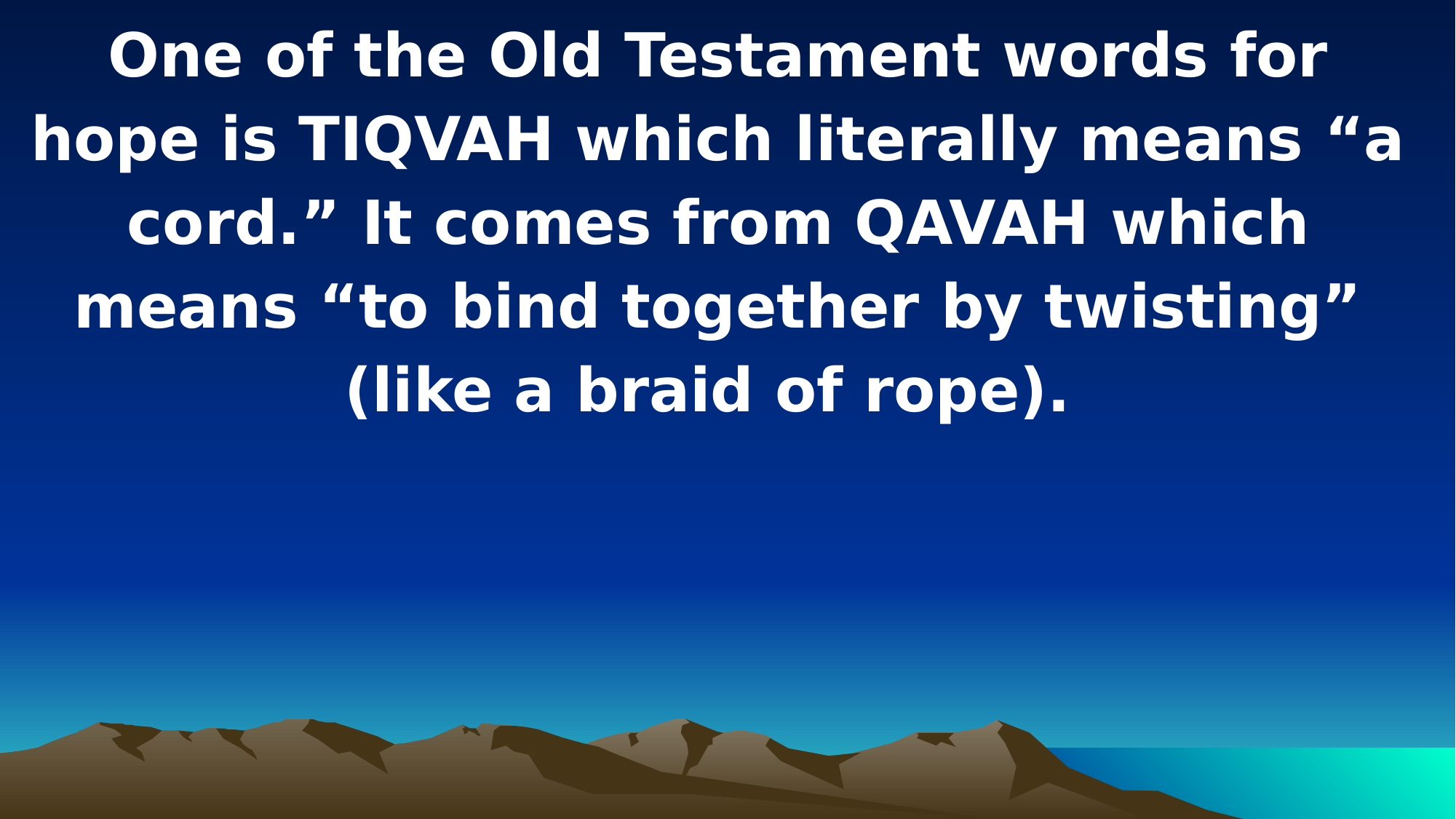

One of the Old Testament words for hope is TIQVAH which literally means “a cord.” It comes from QAVAH which means “to bind together by twisting” (like a braid of rope).